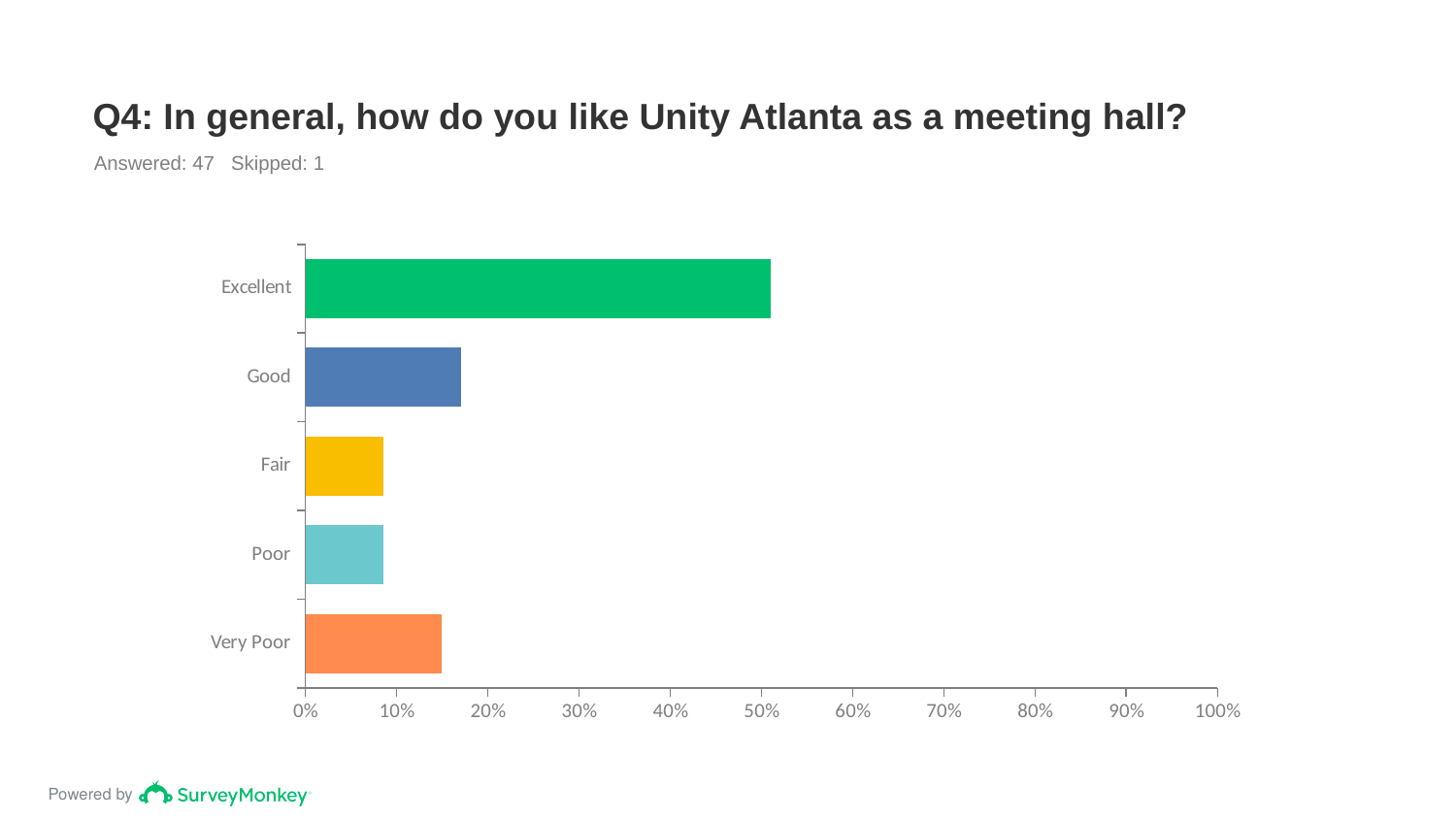

# Q4: In general, how do you like Unity Atlanta as a meeting hall?
Answered: 47   Skipped: 1

### Chart

| Category |   |
|---|---|
| Excellent | 0.5106 |
| Good | 0.1702 |
| Fair | 0.0851 |
| Poor | 0.0851 |
| Very Poor | 0.1489 |